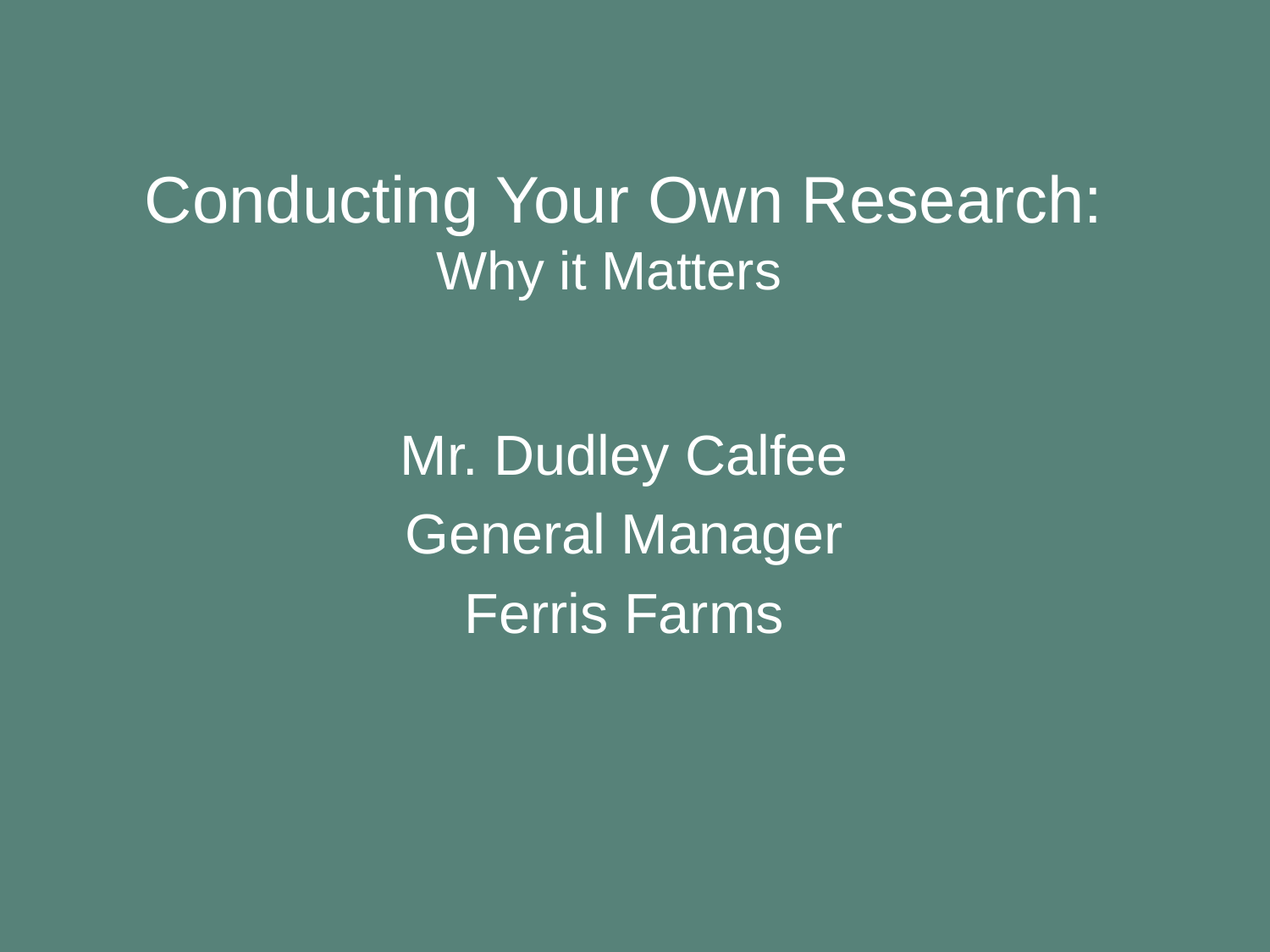

# Conducting Your Own Research: Why it Matters
Mr. Dudley Calfee
General Manager
Ferris Farms